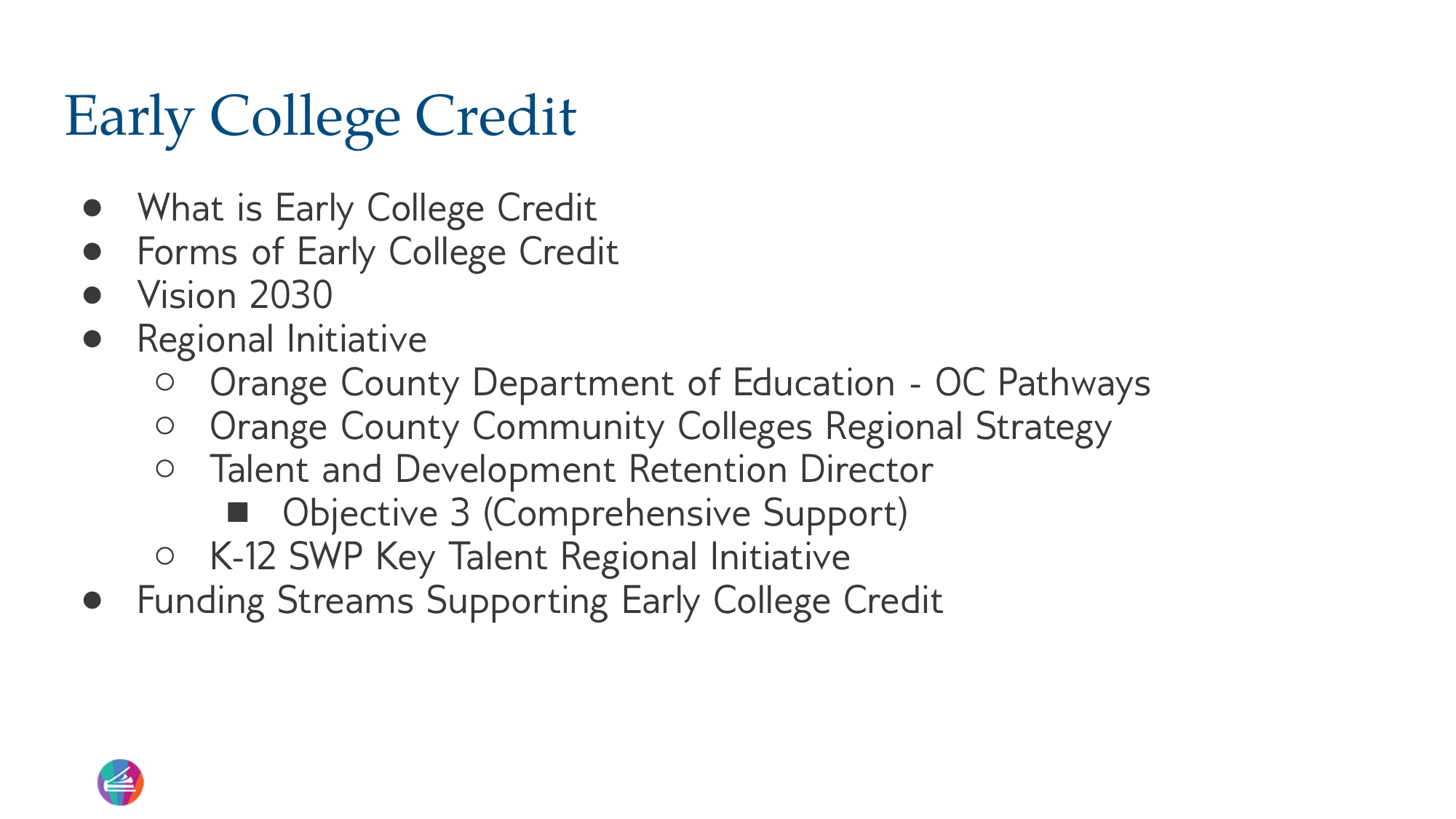

# Early College Credit
What is Early College Credit
Forms of Early College Credit
Vision 2030
Regional Initiative
Orange County Department of Education - OC Pathways
Orange County Community Colleges Regional Strategy
Talent and Development Retention Director
Objective 3 (Comprehensive Support)
K-12 SWP Key Talent Regional Initiative
Funding Streams Supporting Early College Credit